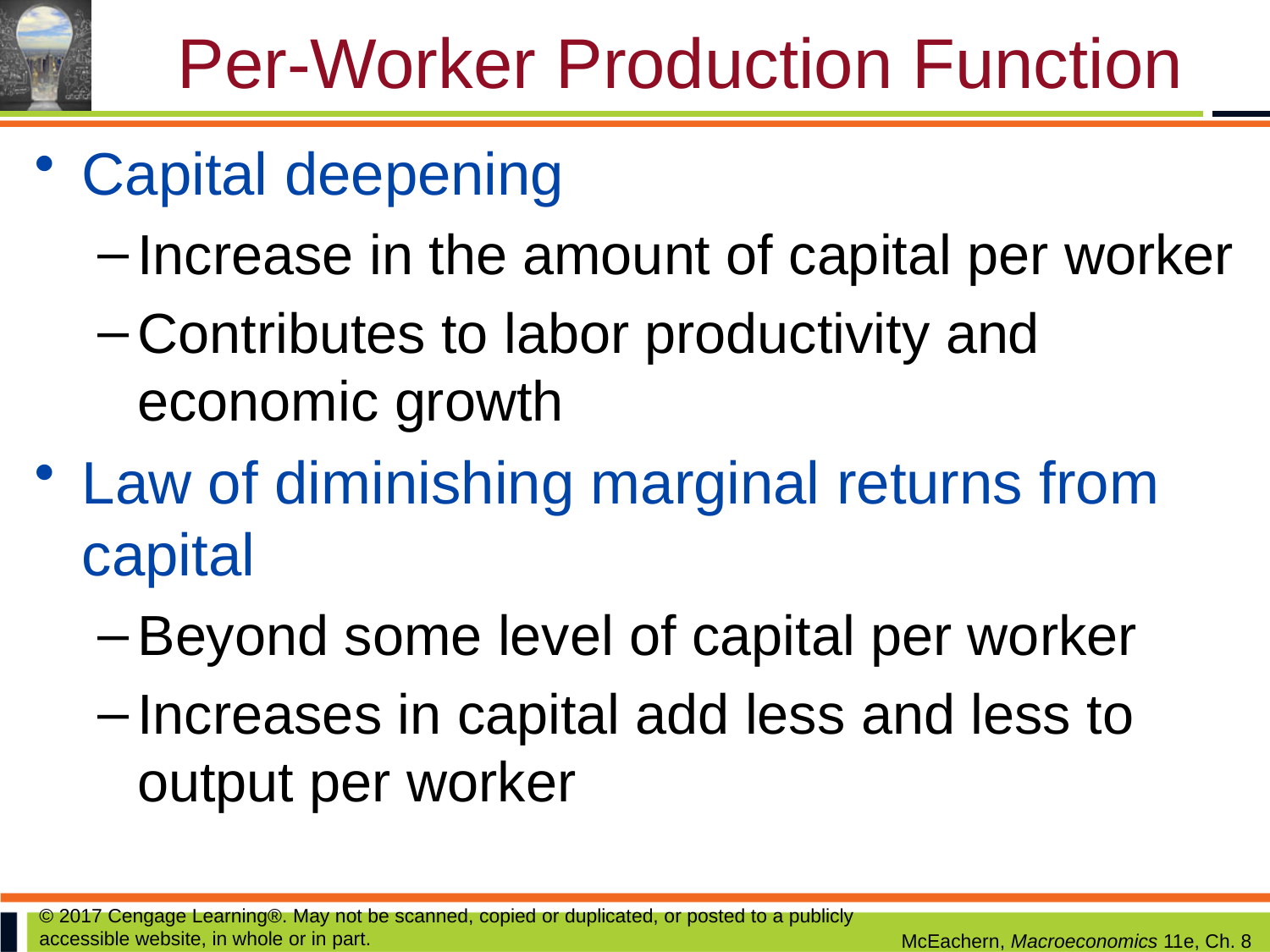

# Per-Worker Production Function
Capital deepening
Increase in the amount of capital per worker
Contributes to labor productivity and economic growth
Law of diminishing marginal returns from capital
Beyond some level of capital per worker
Increases in capital add less and less to output per worker
© 2017 Cengage Learning®. May not be scanned, copied or duplicated, or posted to a publicly accessible website, in whole or in part.